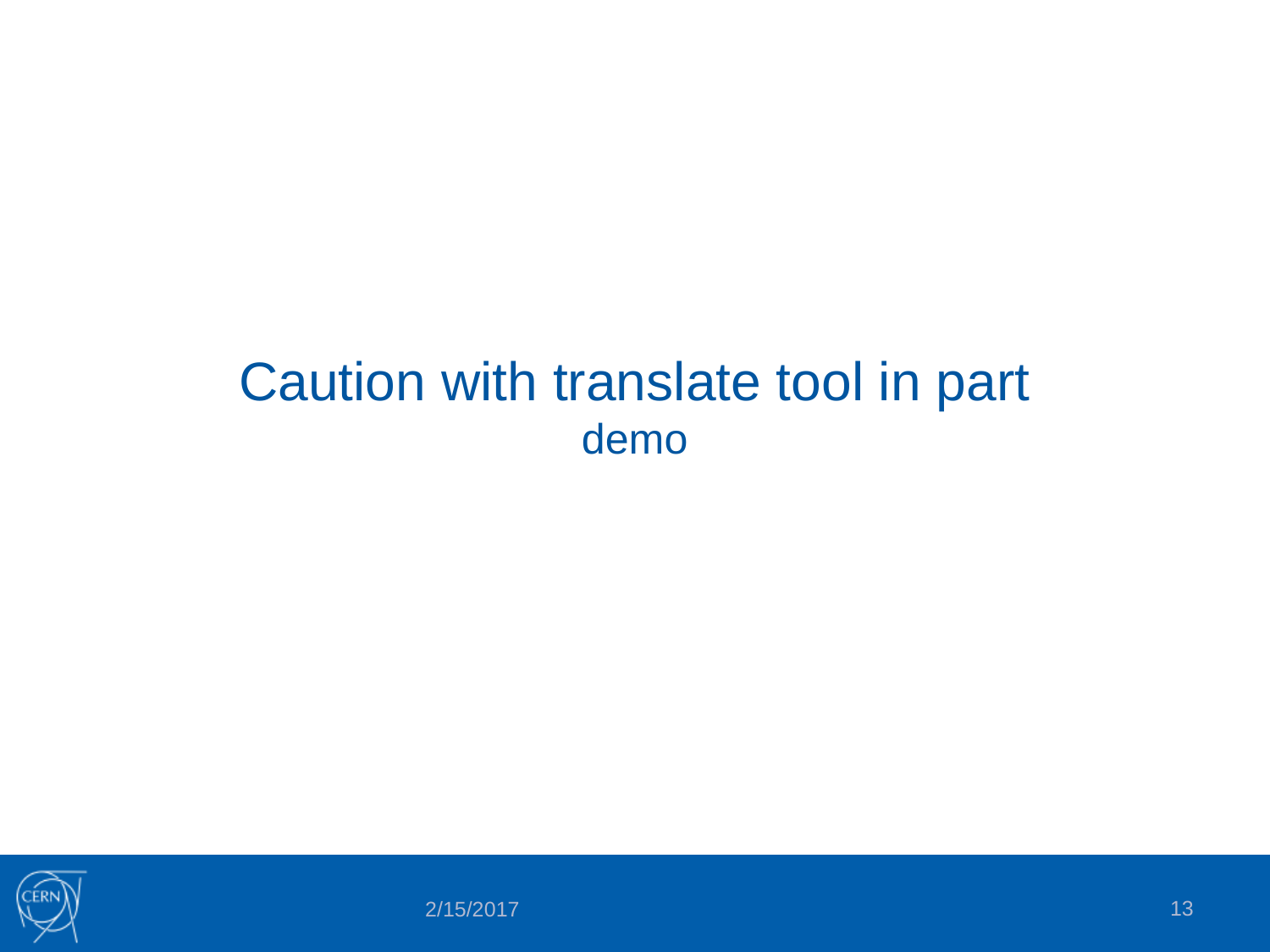

# Caution with translate tool in part demo
13
2/15/2017